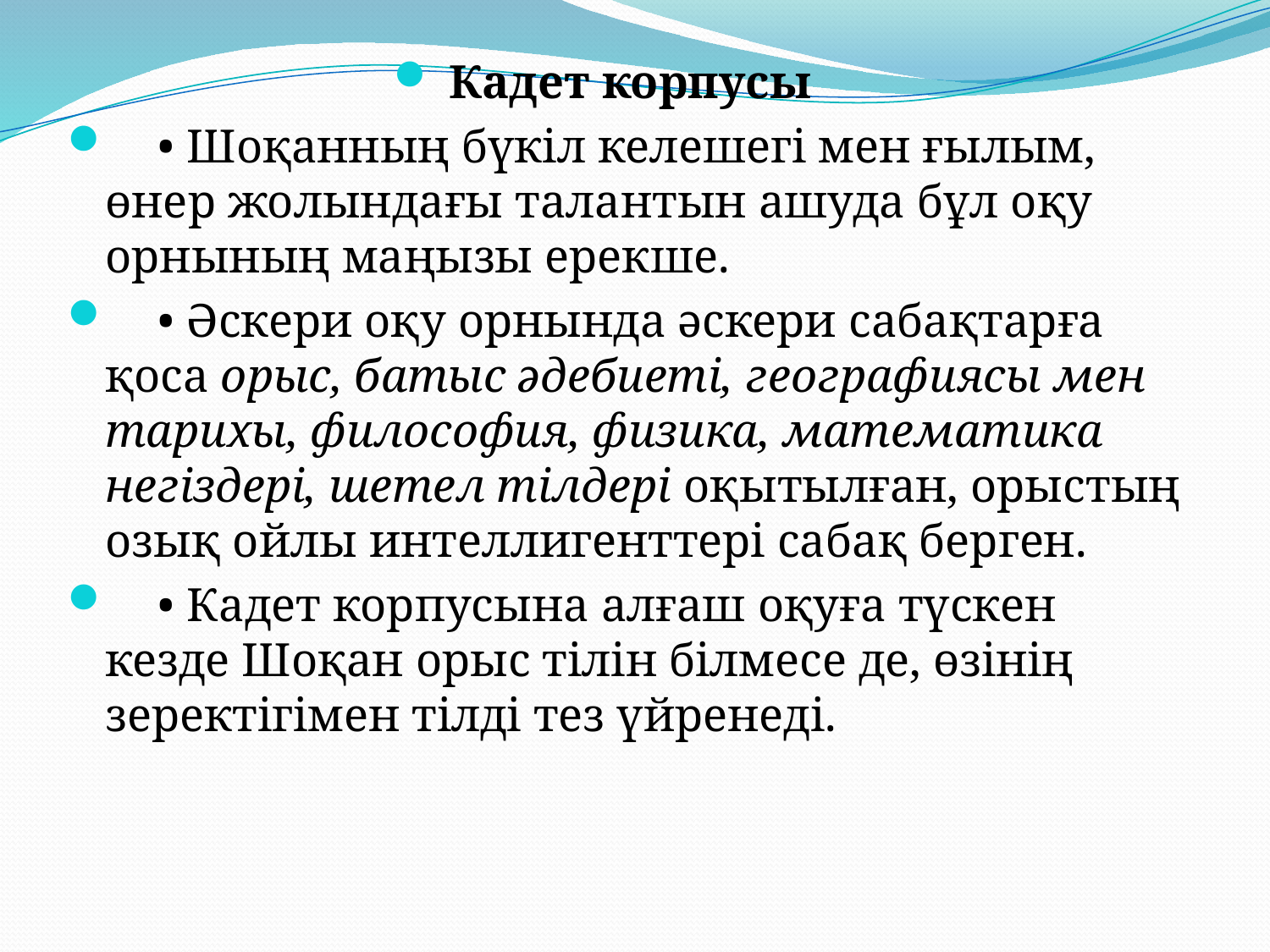

Кадет корпусы
    • Шоқанның бүкіл келешегі мен ғылым, өнер жолындағы талантын ашуда бұл оқу орнының маңызы ерекше.
    • Әскери оқу орнында әскери сабақтарға қоса орыс, батыс әдебиеті, географиясы мен тарихы, философия, физика, математика негіздері, шетел тілдері оқытылған, орыстың озық ойлы интеллигенттері сабақ берген.
    • Кадет корпусына алғаш оқуға түскен кезде Шоқан орыс тілін білмесе де, өзінің зеректігімен тілді тез үйренеді.